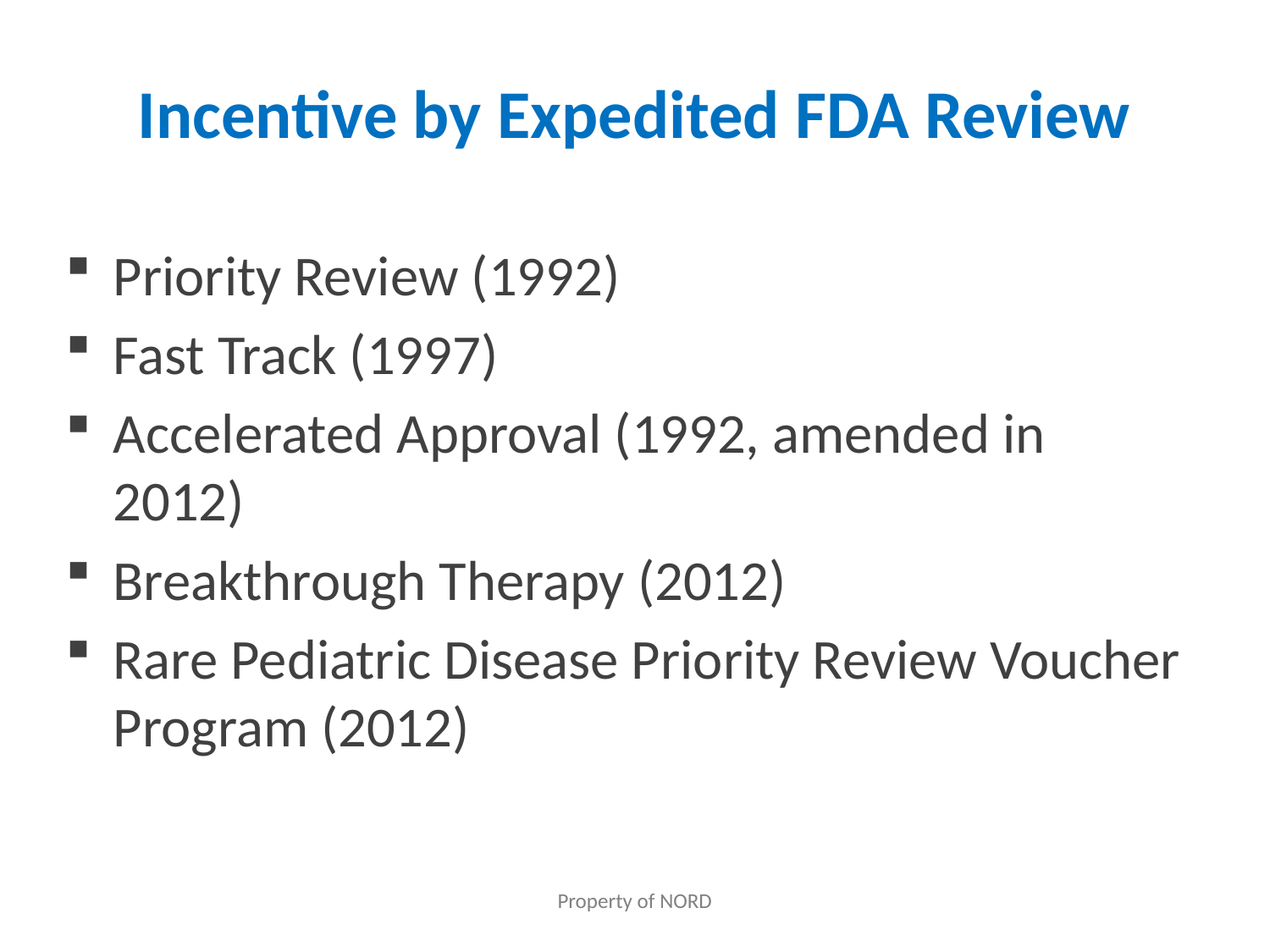

# Incentive by Expedited FDA Review
Priority Review (1992)
Fast Track (1997)
Accelerated Approval (1992, amended in 2012)
Breakthrough Therapy (2012)
Rare Pediatric Disease Priority Review Voucher Program (2012)

Property of NORD